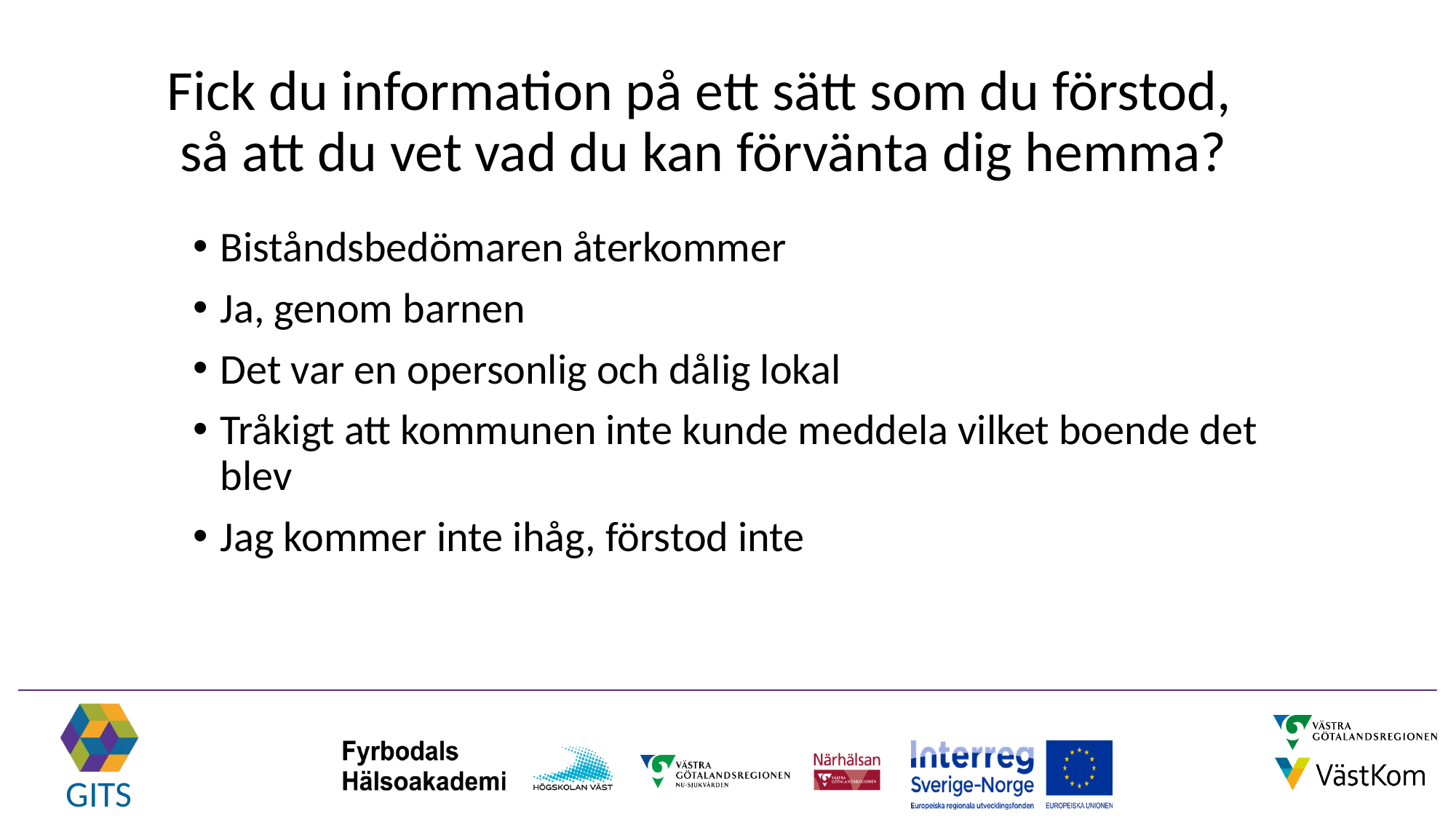

# Fick du information på ett sätt som du förstod, så att du vet vad du kan förvänta dig hemma?
Biståndsbedömaren återkommer
Ja, genom barnen
Det var en opersonlig och dålig lokal
Tråkigt att kommunen inte kunde meddela vilket boende det blev
Jag kommer inte ihåg, förstod inte